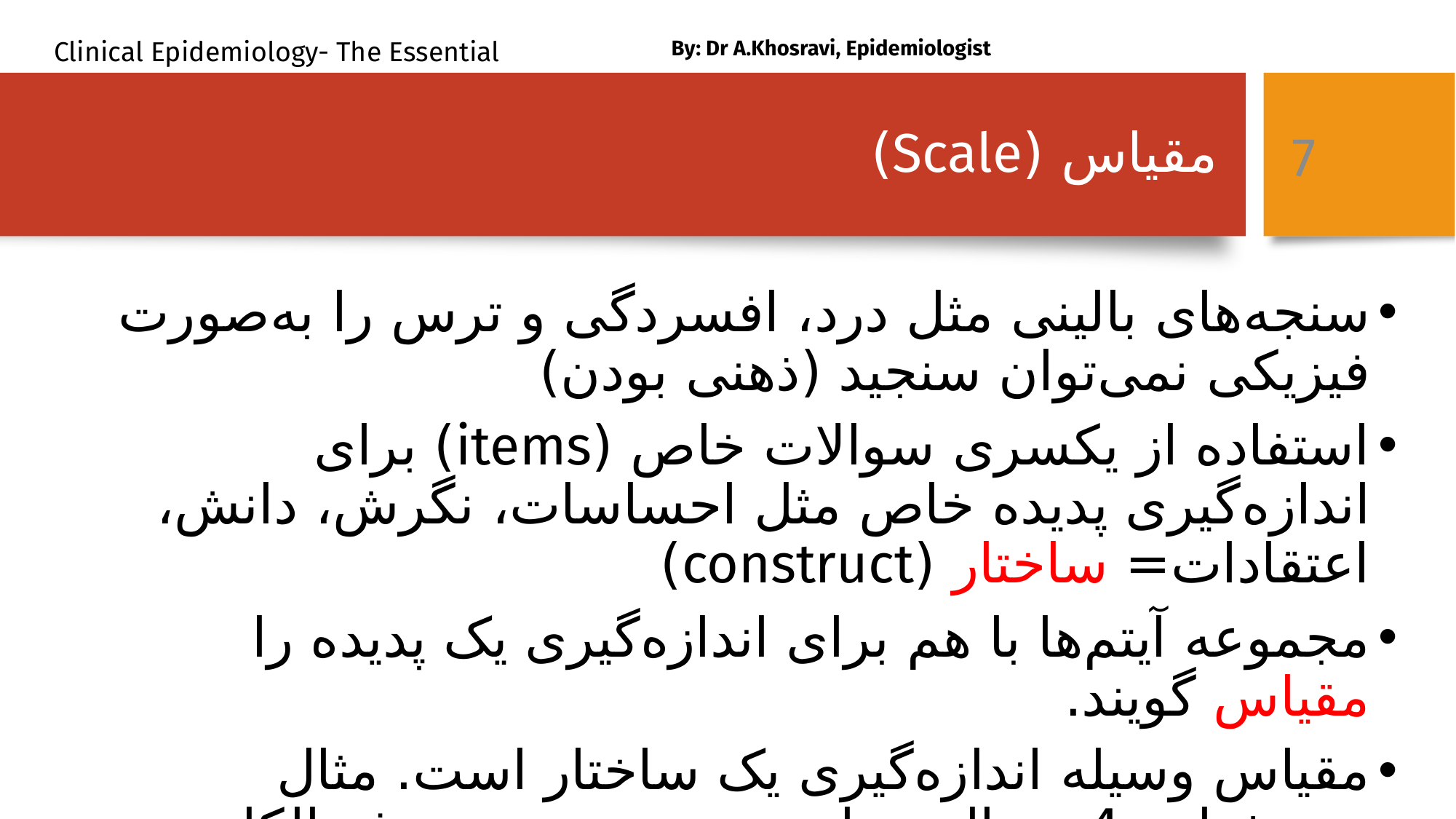

By: Dr A.Khosravi, Epidemiologist
# مقیاس (Scale)
7
سنجه‌های بالینی مثل درد، افسردگی و ترس را به‌صورت فیزیکی نمی‌توان سنجید (ذهنی بودن)
استفاده از یکسری سوالات خاص (items) برای اندازه‌گیری پدیده خاص مثل احساسات، نگرش، دانش، اعتقادات= ساختار (construct)
مجموعه آیتم‌ها با هم برای اندازه‌گیری یک پدیده را مقیاس گویند.
مقیاس وسیله اندازه‌گیری یک ساختار است. مثال پرسشنامه 4 سوالی برای بررسی سوءمصرف الکل